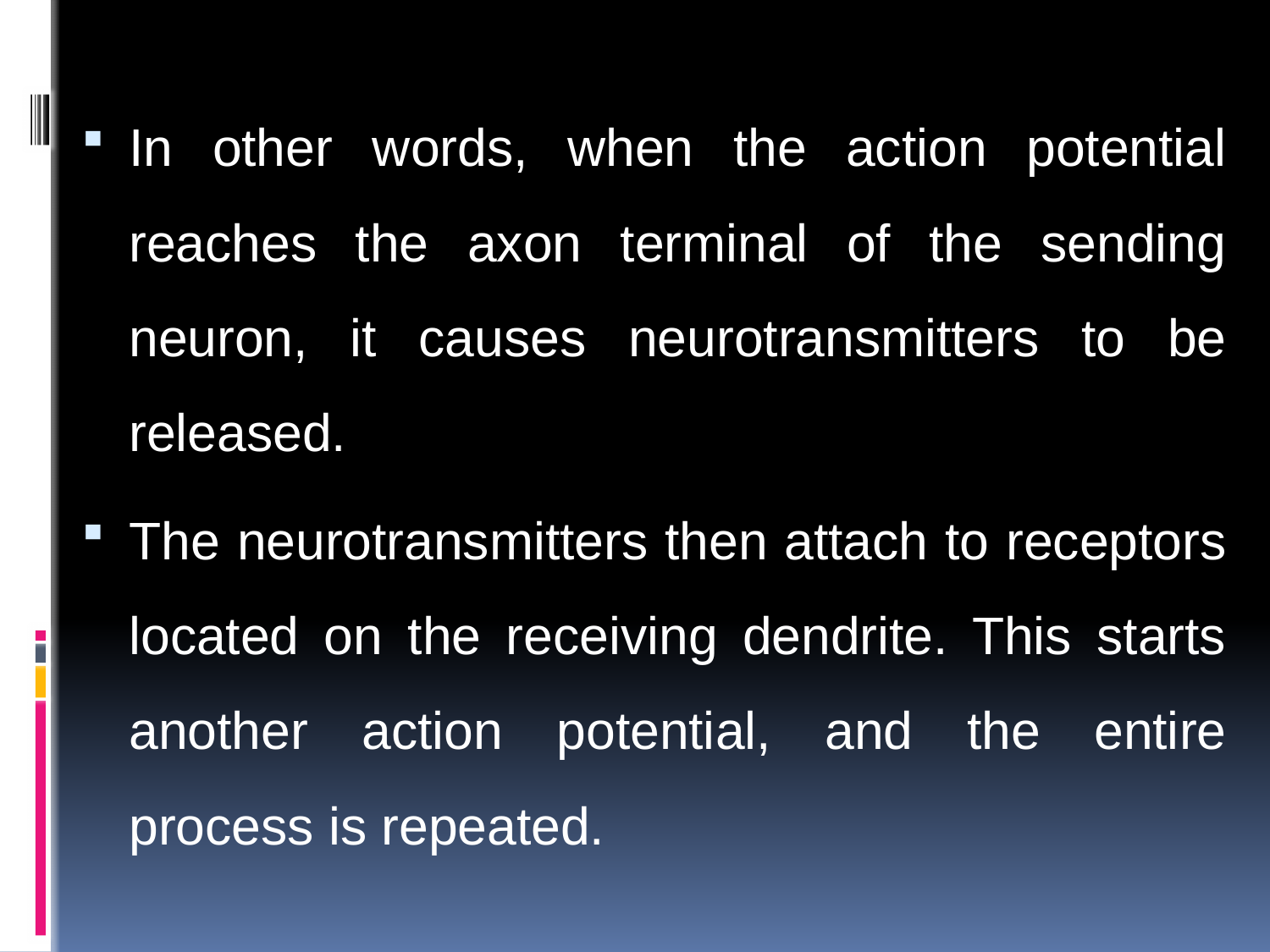

In other words, when the action potential reaches the axon terminal of the sending neuron, it causes neurotransmitters to be released.
The neurotransmitters then attach to receptors located on the receiving dendrite. This starts another action potential, and the entire process is repeated.